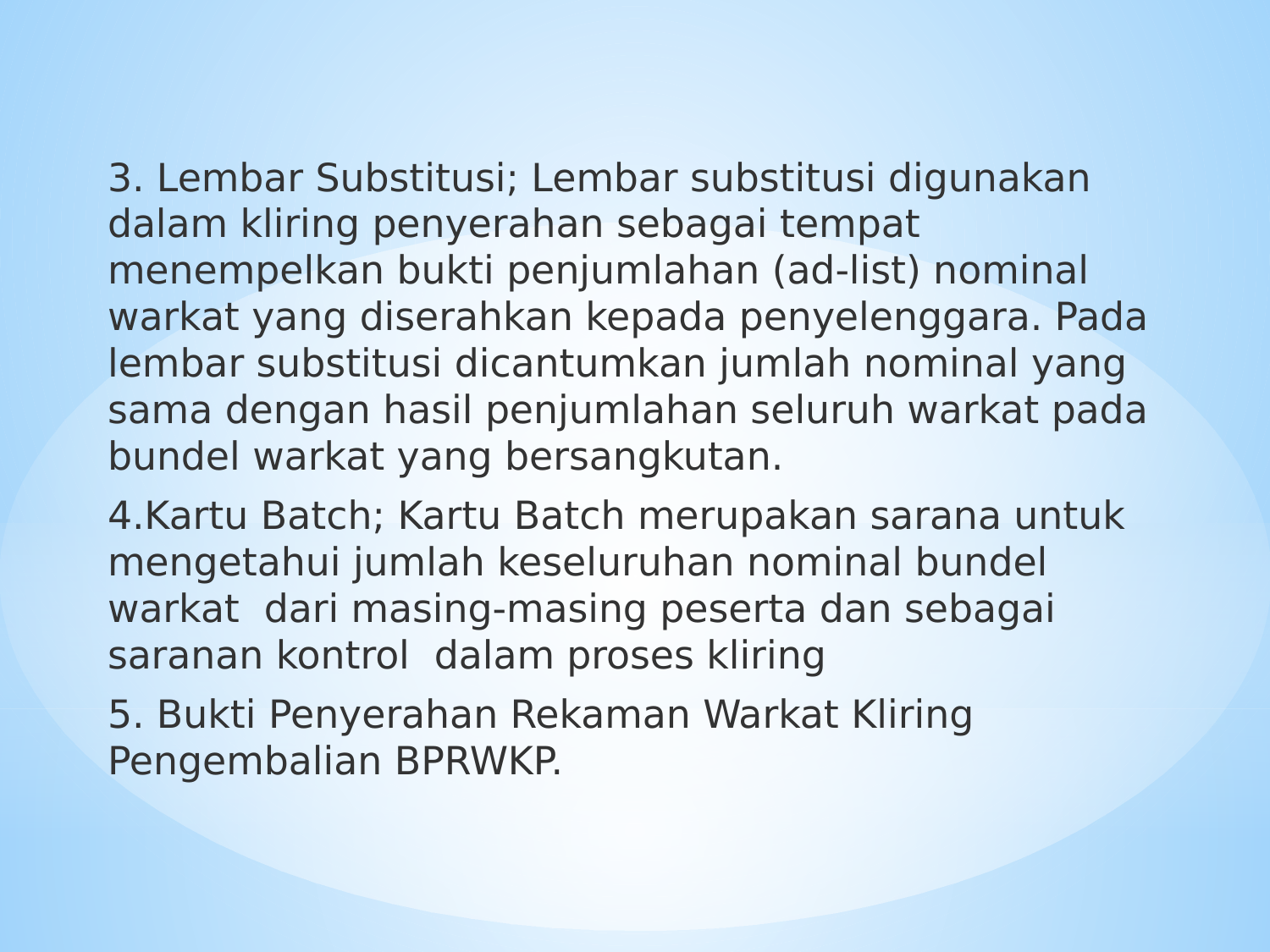

3. Lembar Substitusi; Lembar substitusi digunakan dalam kliring penyerahan sebagai tempat menempelkan bukti penjumlahan (ad-list) nominal warkat yang diserahkan kepada penyelenggara. Pada lembar substitusi dicantumkan jumlah nominal yang sama dengan hasil penjumlahan seluruh warkat pada bundel warkat yang bersangkutan.
4.Kartu Batch; Kartu Batch merupakan sarana untuk  mengetahui jumlah keseluruhan nominal bundel warkat  dari masing-masing peserta dan sebagai saranan kontrol  dalam proses kliring
5. Bukti Penyerahan Rekaman Warkat Kliring     	Pengembalian BPRWKP.